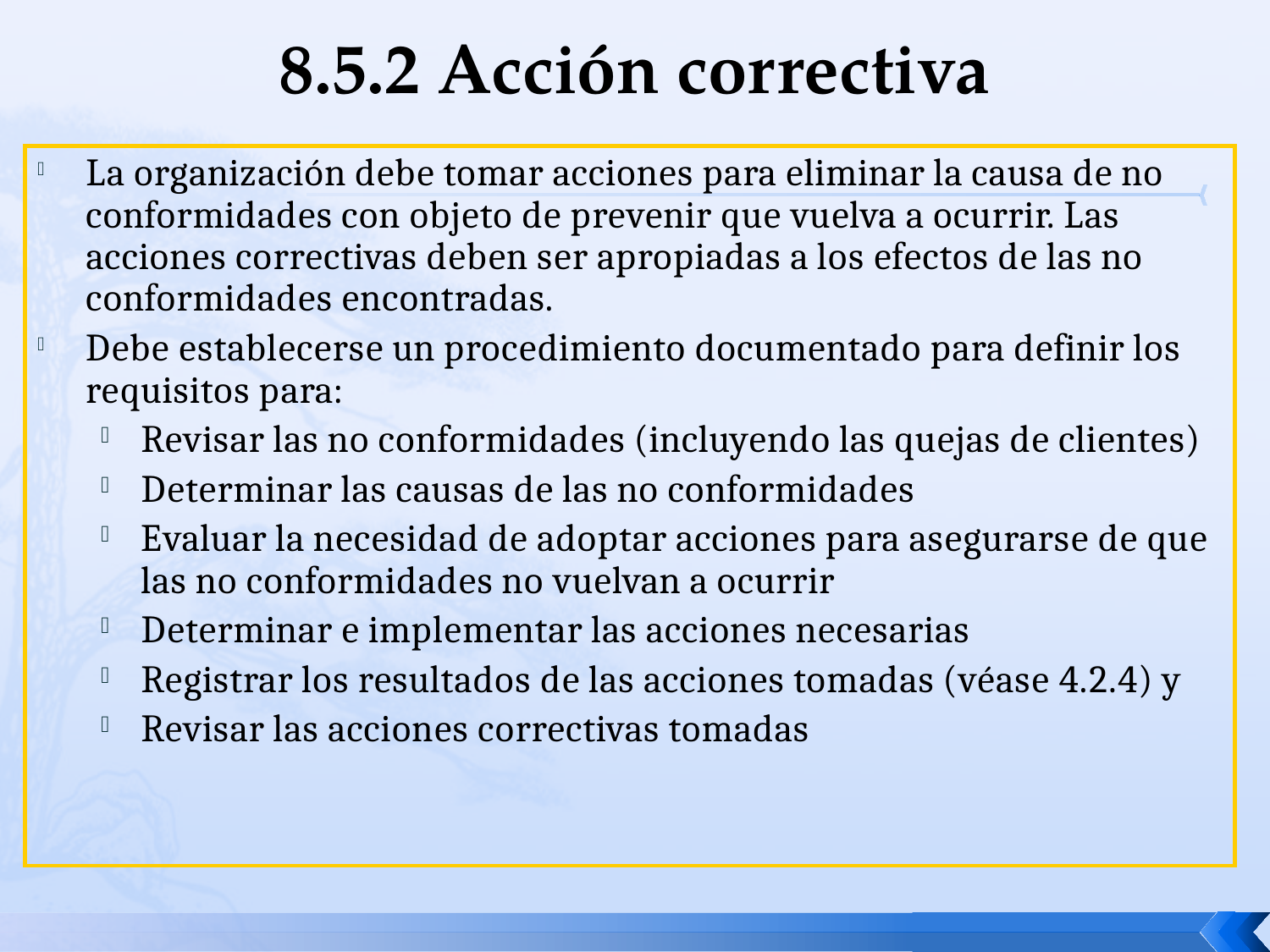

# 8.5.2 Acción correctiva
La organización debe tomar acciones para eliminar la causa de no conformidades con objeto de prevenir que vuelva a ocurrir. Las acciones correctivas deben ser apropiadas a los efectos de las no conformidades encontradas.
Debe establecerse un procedimiento documentado para definir los requisitos para:
Revisar las no conformidades (incluyendo las quejas de clientes)
Determinar las causas de las no conformidades
Evaluar la necesidad de adoptar acciones para asegurarse de que las no conformidades no vuelvan a ocurrir
Determinar e implementar las acciones necesarias
Registrar los resultados de las acciones tomadas (véase 4.2.4) y
Revisar las acciones correctivas tomadas